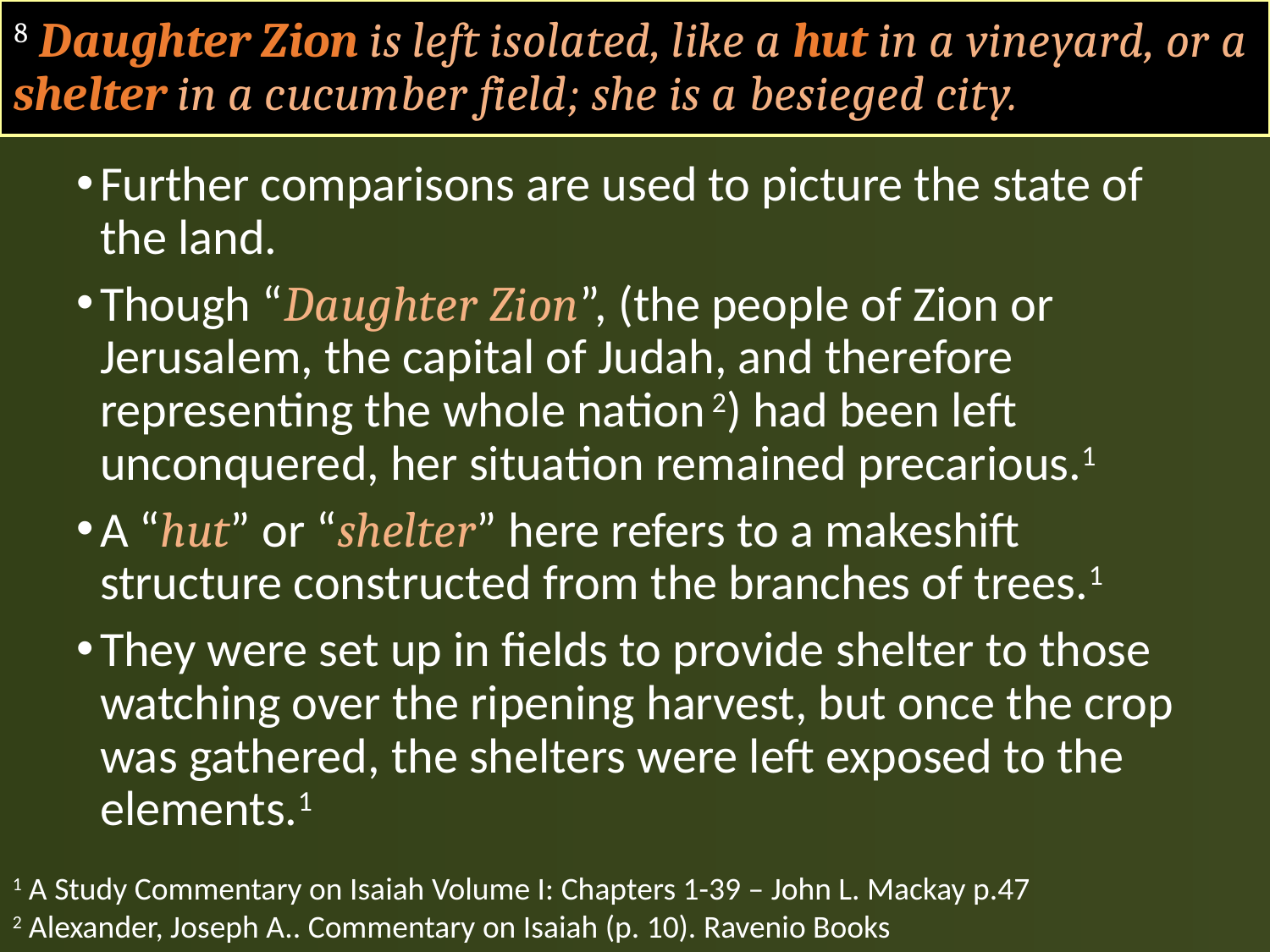

# 8 Daughter Zion is left isolated, like a hut in a vineyard, or a shelter in a cucumber field; she is a besieged city.
Further comparisons are used to picture the state of the land.
Though “Daughter Zion”, (the people of Zion or Jerusalem, the capital of Judah, and therefore representing the whole nation 2) had been left unconquered, her situation remained precarious.1
A “hut” or “shelter” here refers to a makeshift structure constructed from the branches of trees.1
They were set up in fields to provide shelter to those watching over the ripening harvest, but once the crop was gathered, the shelters were left exposed to the elements.1
1 A Study Commentary on Isaiah Volume I: Chapters 1-39 – John L. Mackay p.47
2 Alexander, Joseph A.. Commentary on Isaiah (p. 10). Ravenio Books